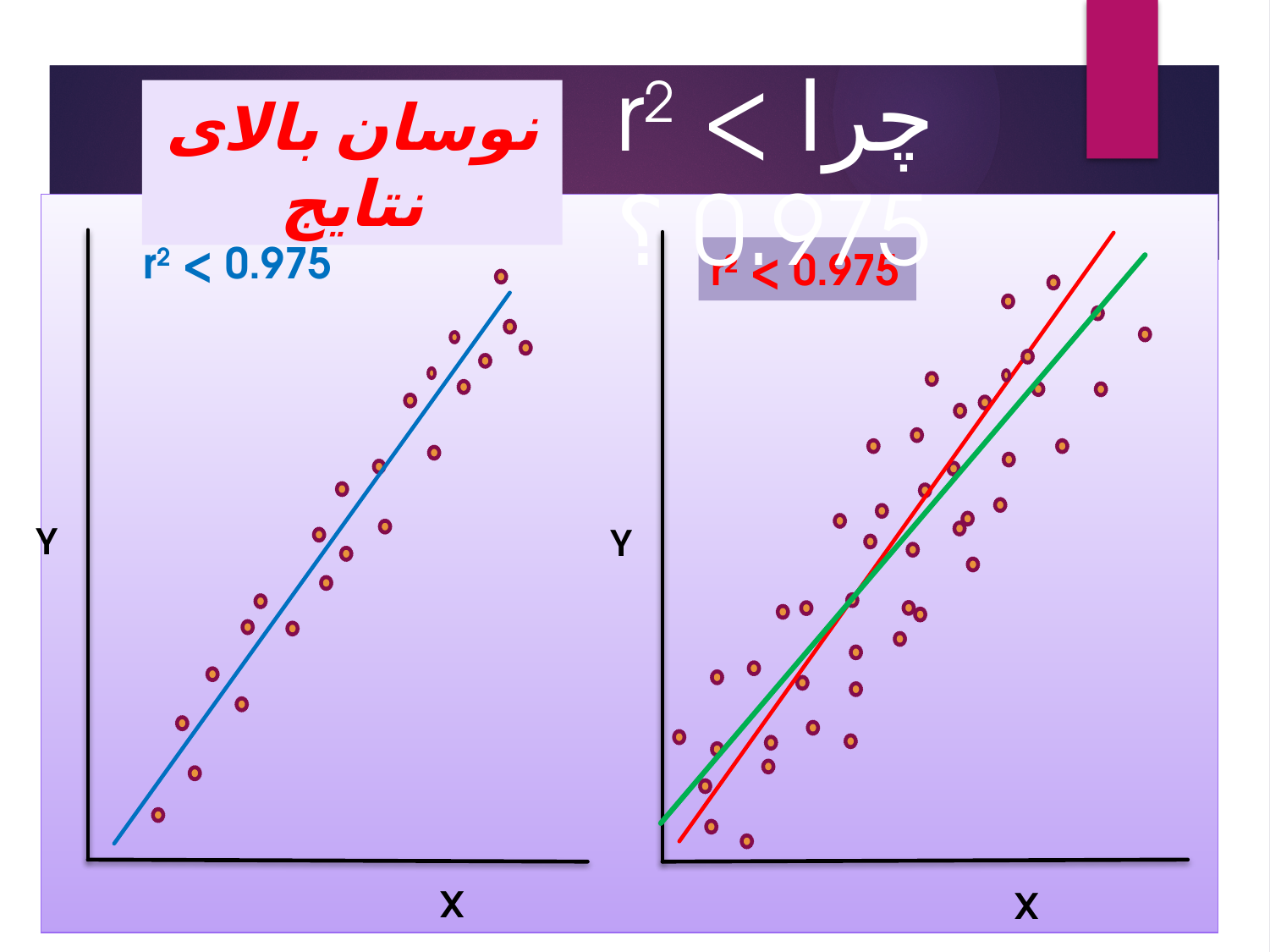

چرا r2 < 0.975 ؟
نوسان بالای نتایج

r2 > 0.975
r2 < 0.975
r2 < 0.975

Y

Y

X
X